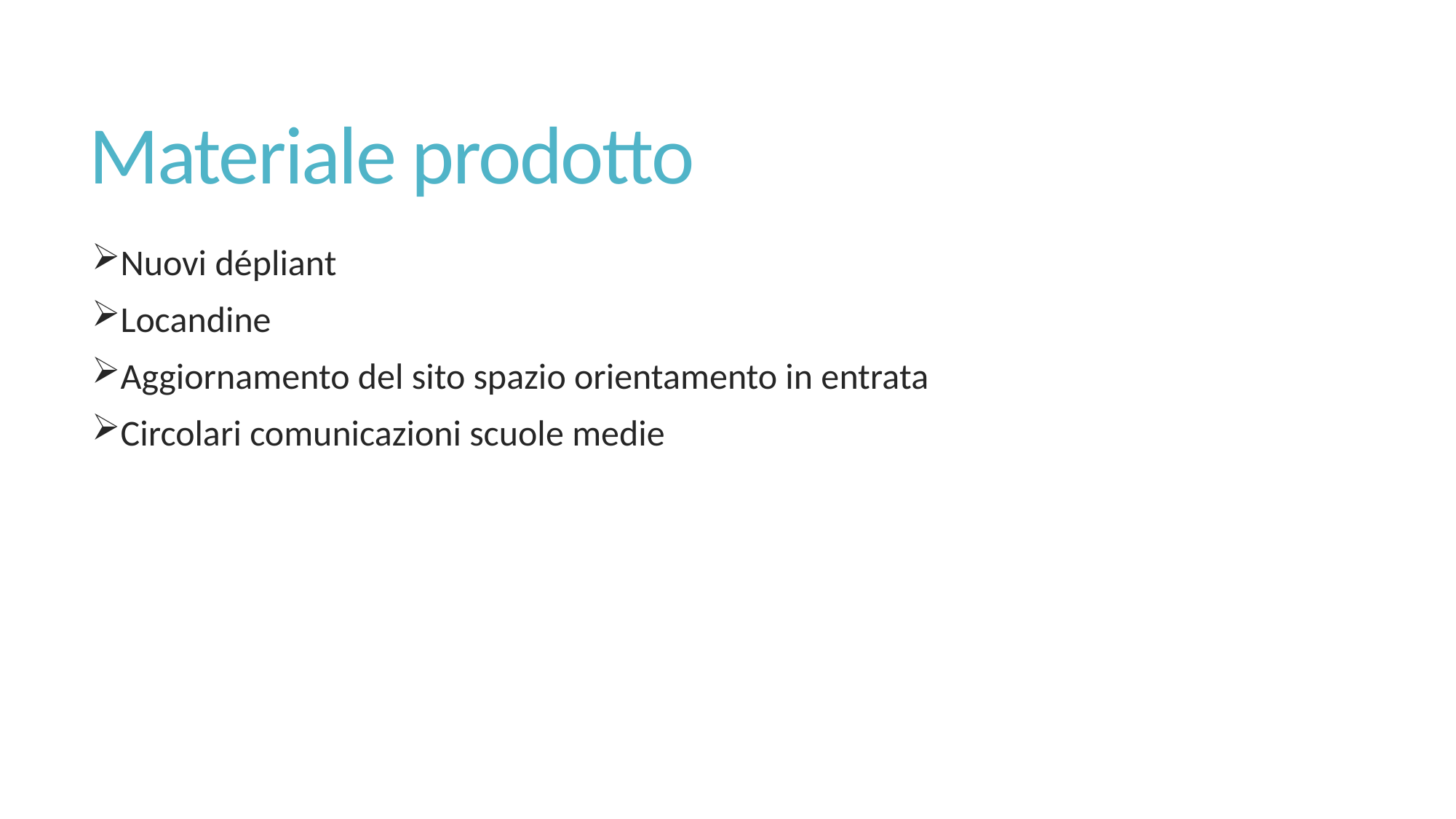

# Materiale prodotto
Nuovi dépliant
Locandine
Aggiornamento del sito spazio orientamento in entrata
Circolari comunicazioni scuole medie